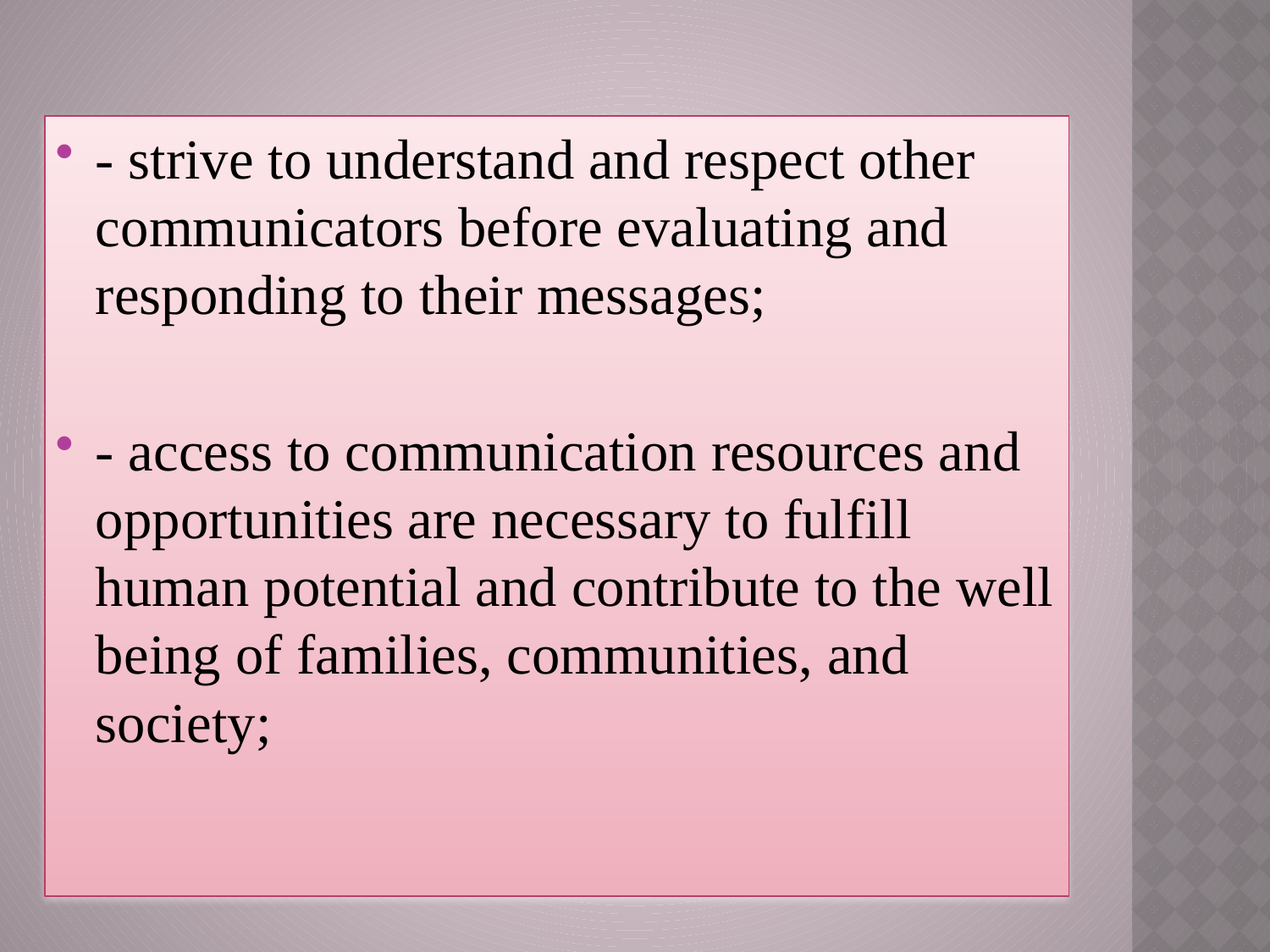

- strive to understand and respect other communicators before evaluating and responding to their messages;

- access to communication resources and opportunities are necessary to fulfill human potential and contribute to the well being of families, communities, and society;